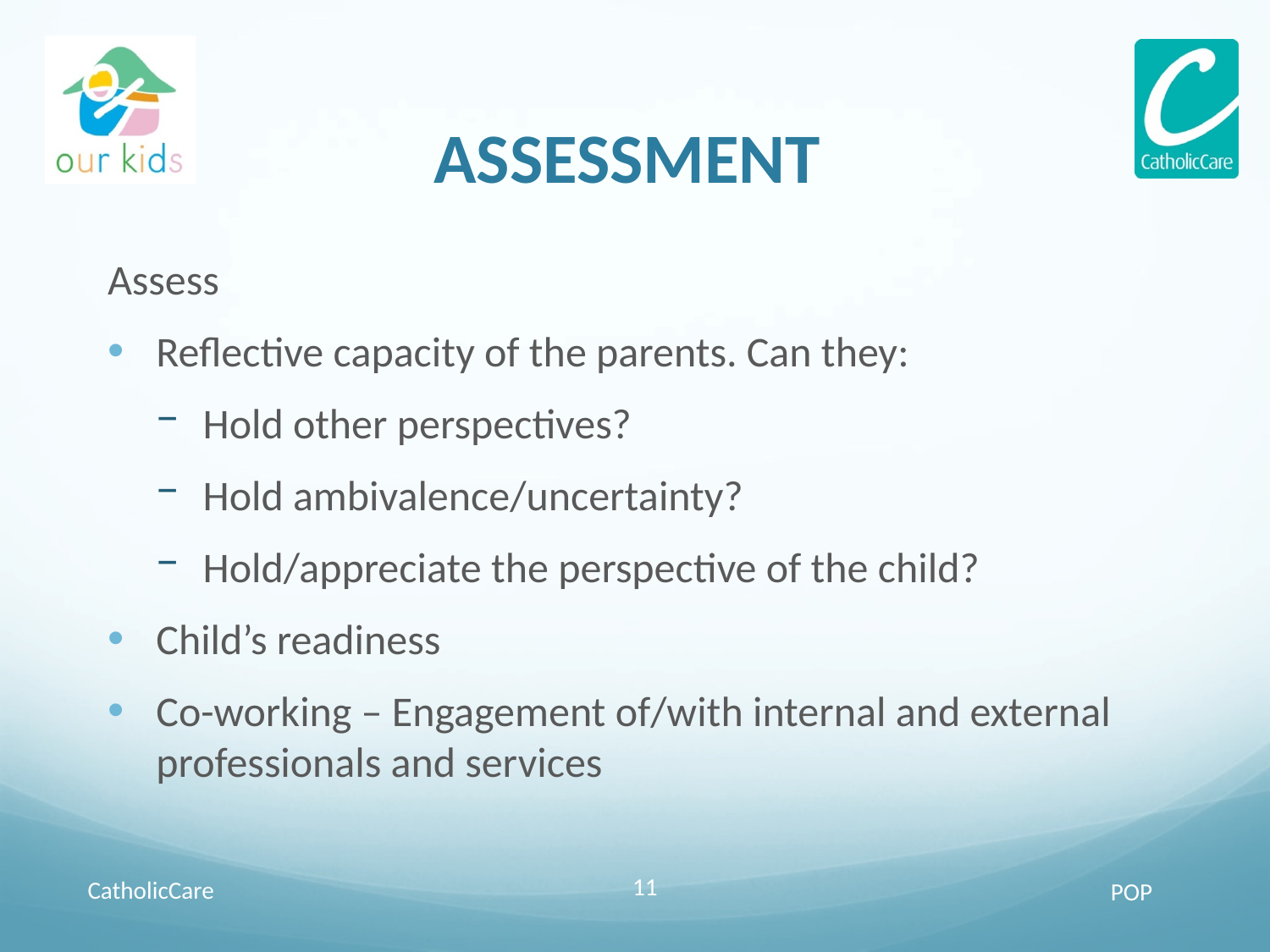

# ASSESSMENT
Assess
Reflective capacity of the parents. Can they:
Hold other perspectives?
Hold ambivalence/uncertainty?
Hold/appreciate the perspective of the child?
Child’s readiness
Co-working – Engagement of/with internal and external professionals and services

CatholicCare
11
POP